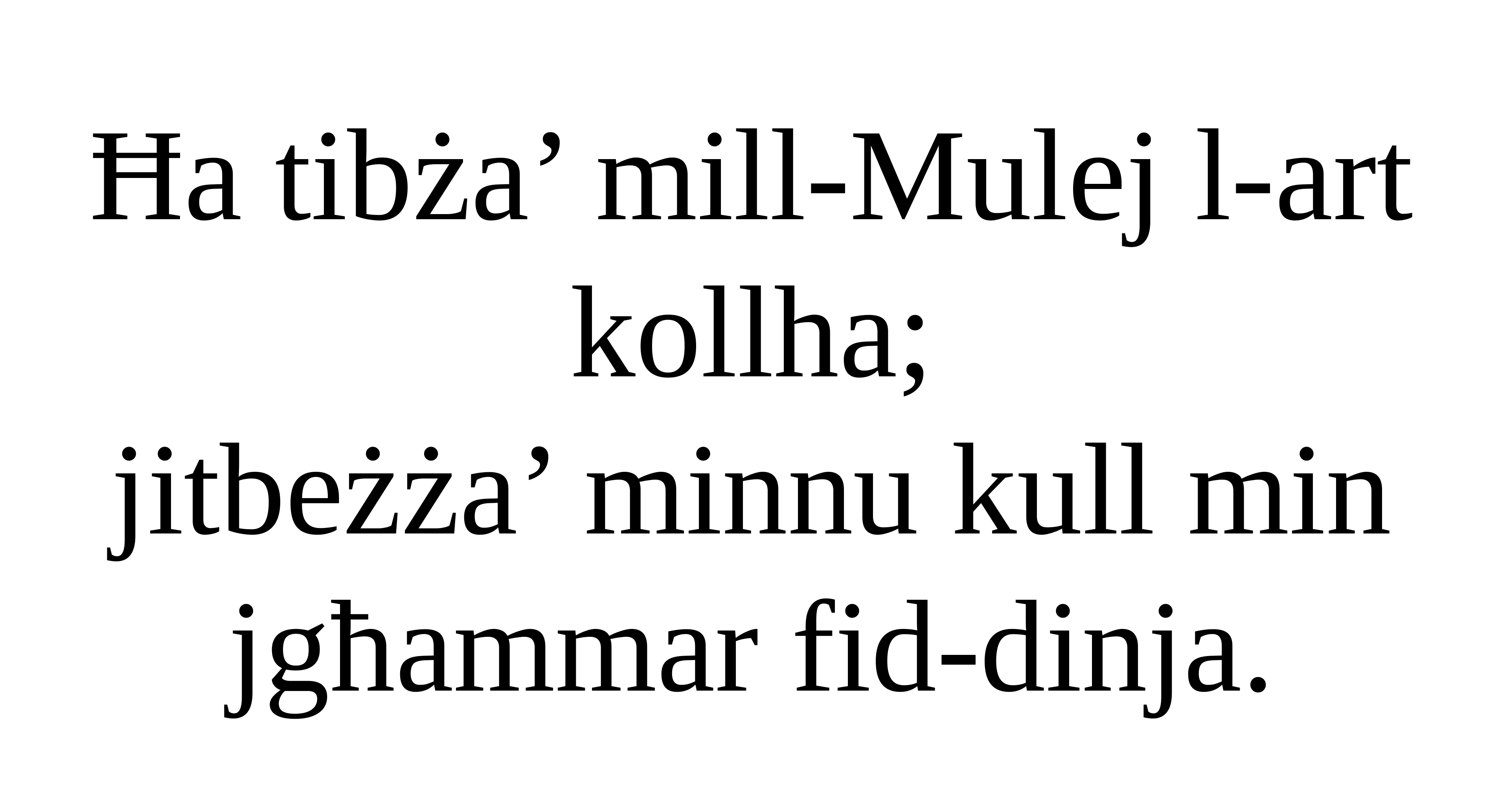

Ħa tibża’ mill-Mulej l-art kollha;
jitbeżża’ minnu kull min jgħammar fid-dinja.